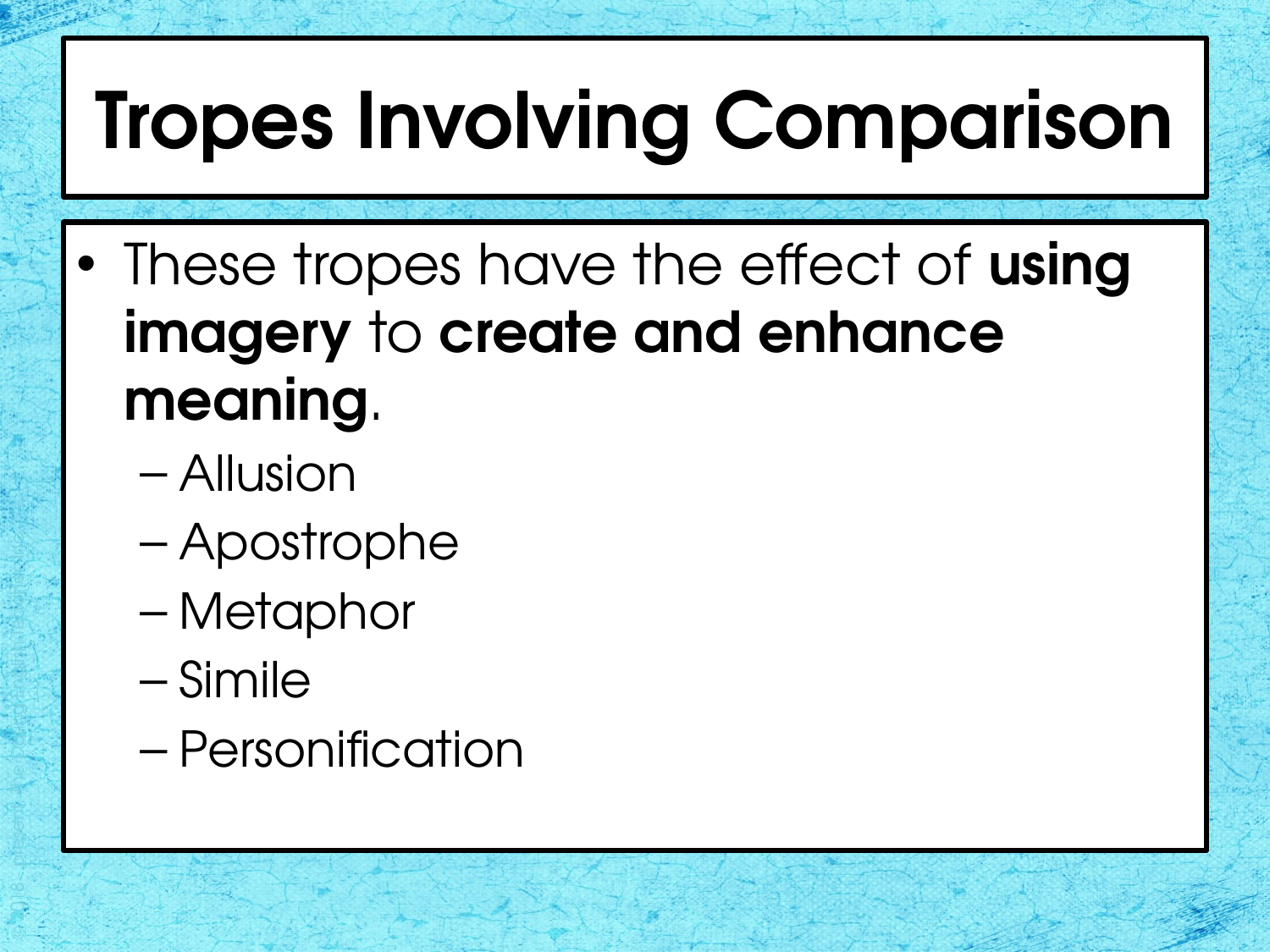

# Tropes Involving Comparison
These tropes have the effect of using imagery to create and enhance meaning.
Allusion
Apostrophe
Metaphor
Simile
Personification